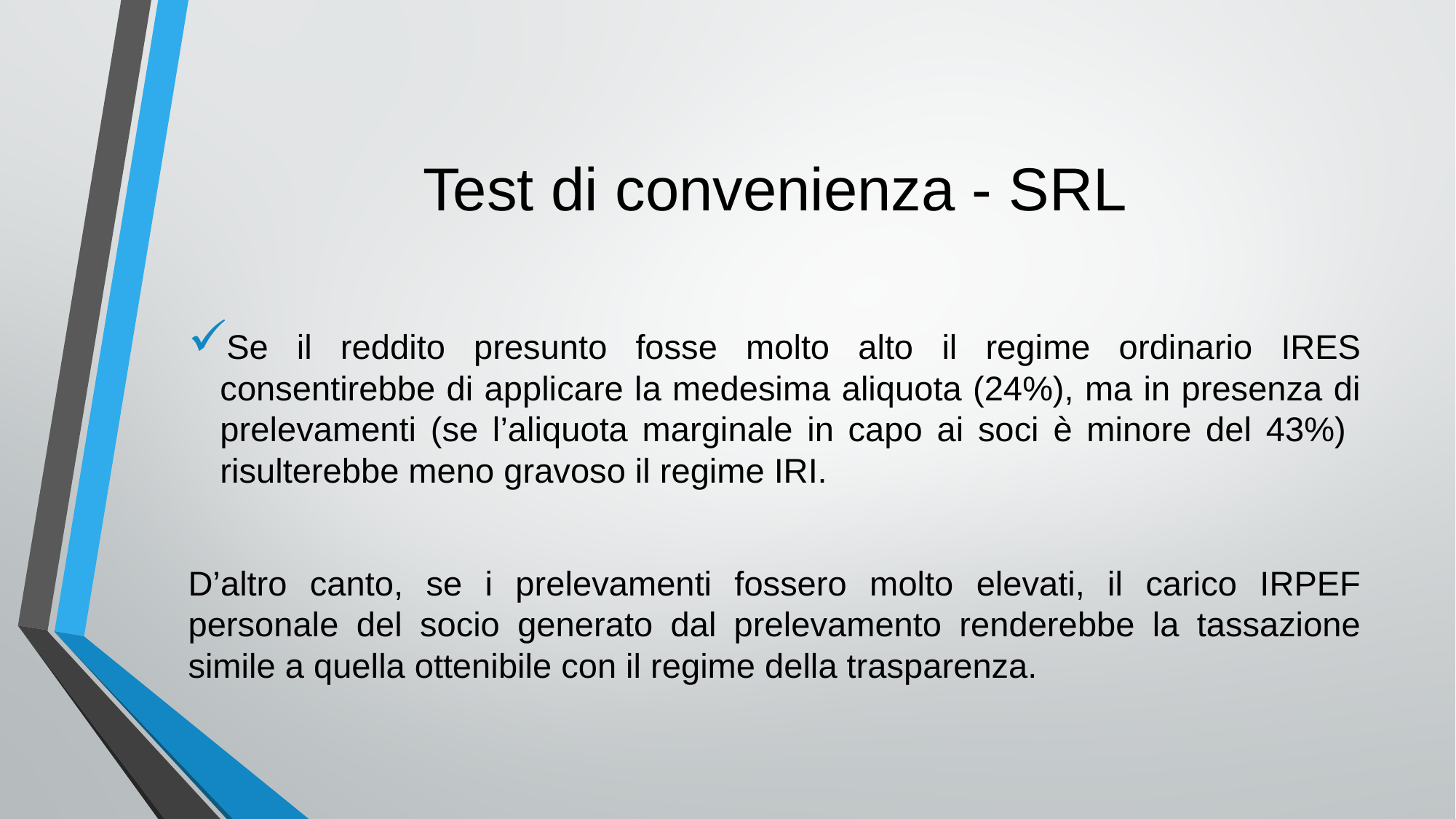

# Test di convenienza - SRL
Se il reddito presunto fosse molto alto il regime ordinario IRES consentirebbe di applicare la medesima aliquota (24%), ma in presenza di prelevamenti (se l’aliquota marginale in capo ai soci è minore del 43%)  risulterebbe meno gravoso il regime IRI.

D’altro canto, se i prelevamenti fossero molto elevati, il carico IRPEF personale del socio generato dal prelevamento renderebbe la tassazione simile a quella ottenibile con il regime della trasparenza.